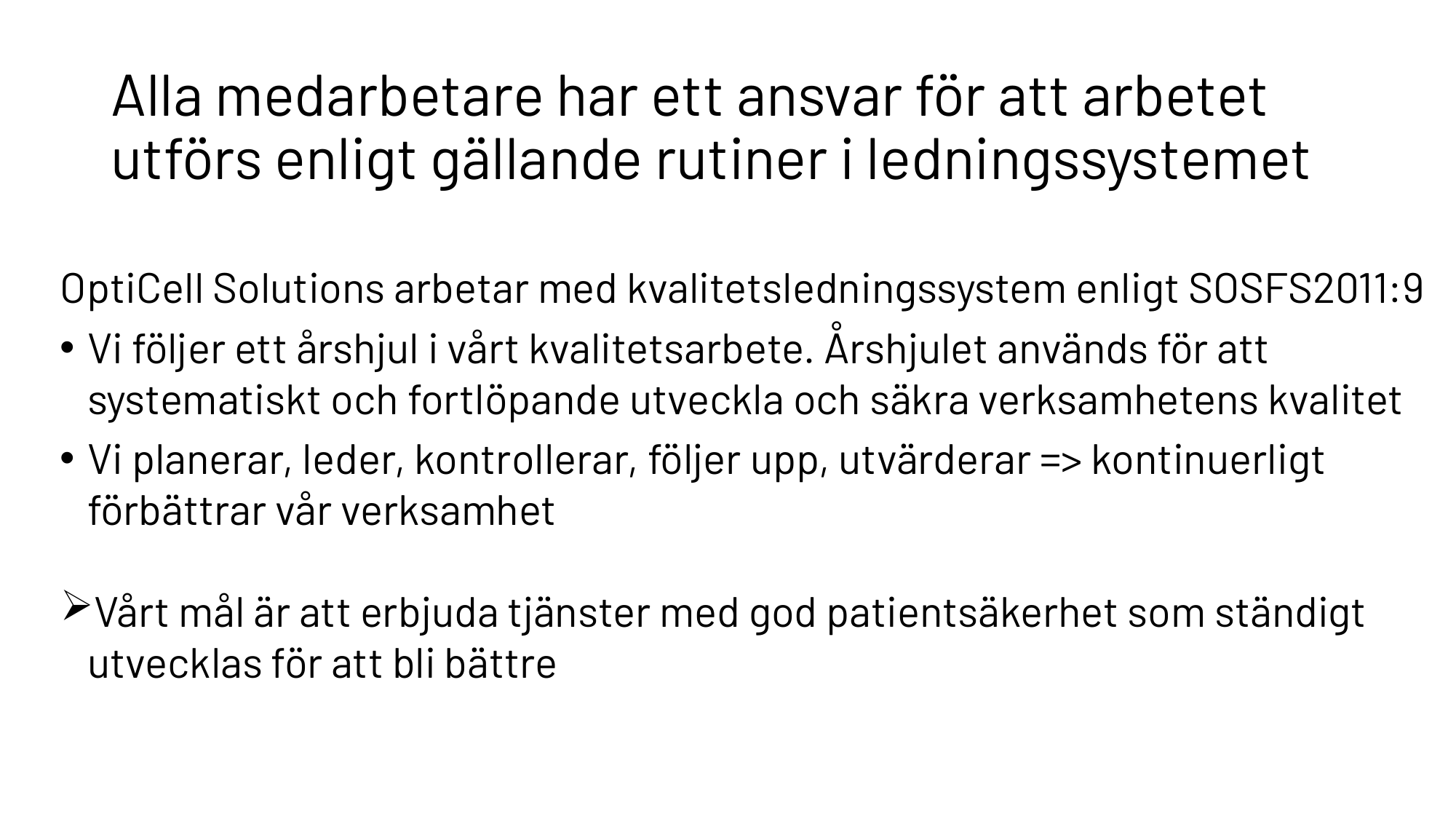

# Alla medarbetare har ett ansvar för att arbetet utförs enligt gällande rutiner i ledningssystemet
OptiCell Solutions arbetar med kvalitetsledningssystem enligt SOSFS2011:9
Vi följer ett årshjul i vårt kvalitetsarbete. Årshjulet används för att systematiskt och fortlöpande utveckla och säkra verksamhetens kvalitet
Vi planerar, leder, kontrollerar, följer upp, utvärderar => kontinuerligt förbättrar vår verksamhet

Vårt mål är att erbjuda tjänster med god patientsäkerhet som ständigt utvecklas för att bli bättre